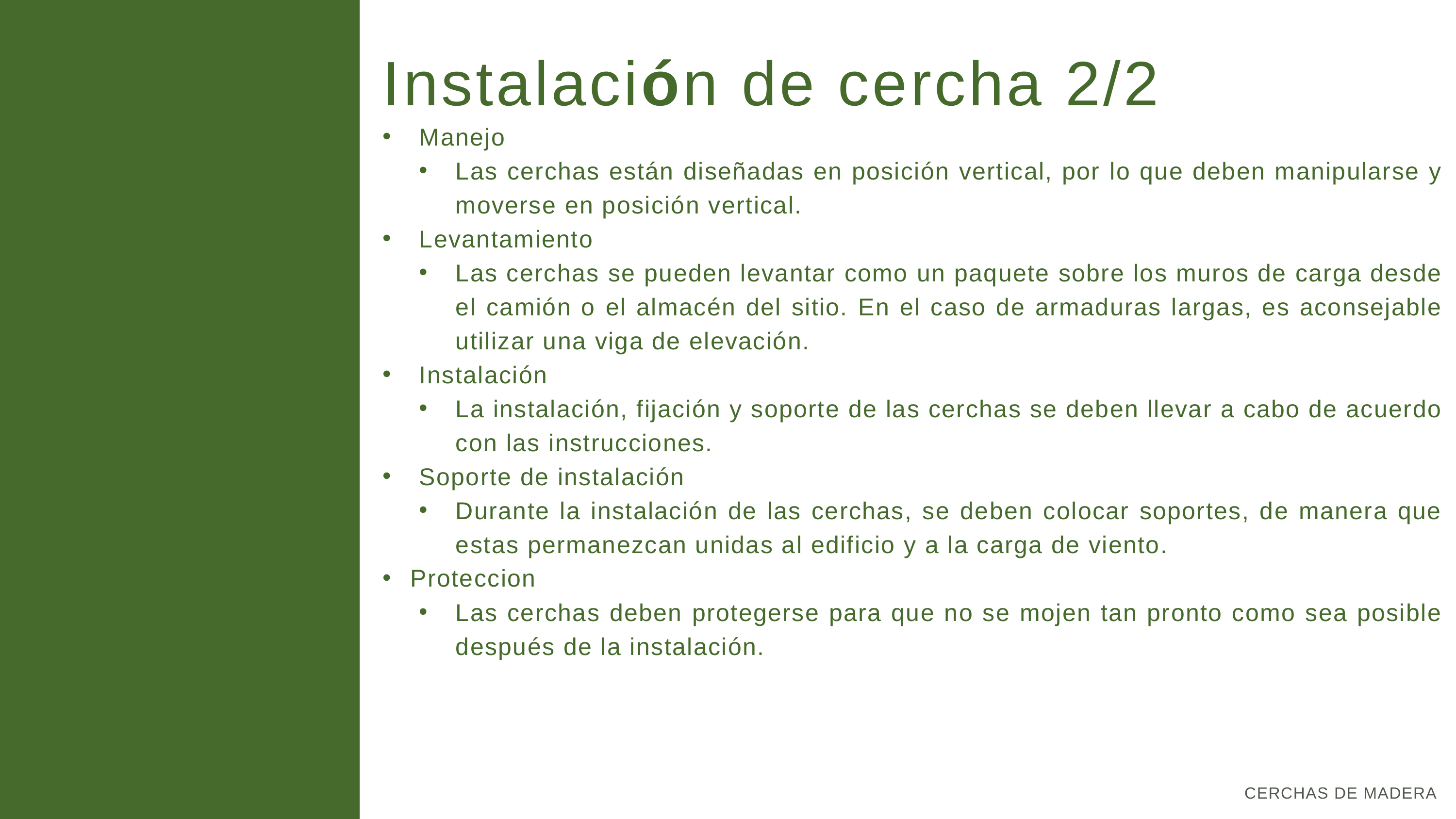

Instalación de cercha 2/2
Manejo
Las cerchas están diseñadas en posición vertical, por lo que deben manipularse y moverse en posición vertical.
Levantamiento
Las cerchas se pueden levantar como un paquete sobre los muros de carga desde el camión o el almacén del sitio. En el caso de armaduras largas, es aconsejable utilizar una viga de elevación.
Instalación
La instalación, fijación y soporte de las cerchas se deben llevar a cabo de acuerdo con las instrucciones.
Soporte de instalación
Durante la instalación de las cerchas, se deben colocar soportes, de manera que estas permanezcan unidas al edificio y a la carga de viento.
Proteccion
Las cerchas deben protegerse para que no se mojen tan pronto como sea posible después de la instalación.